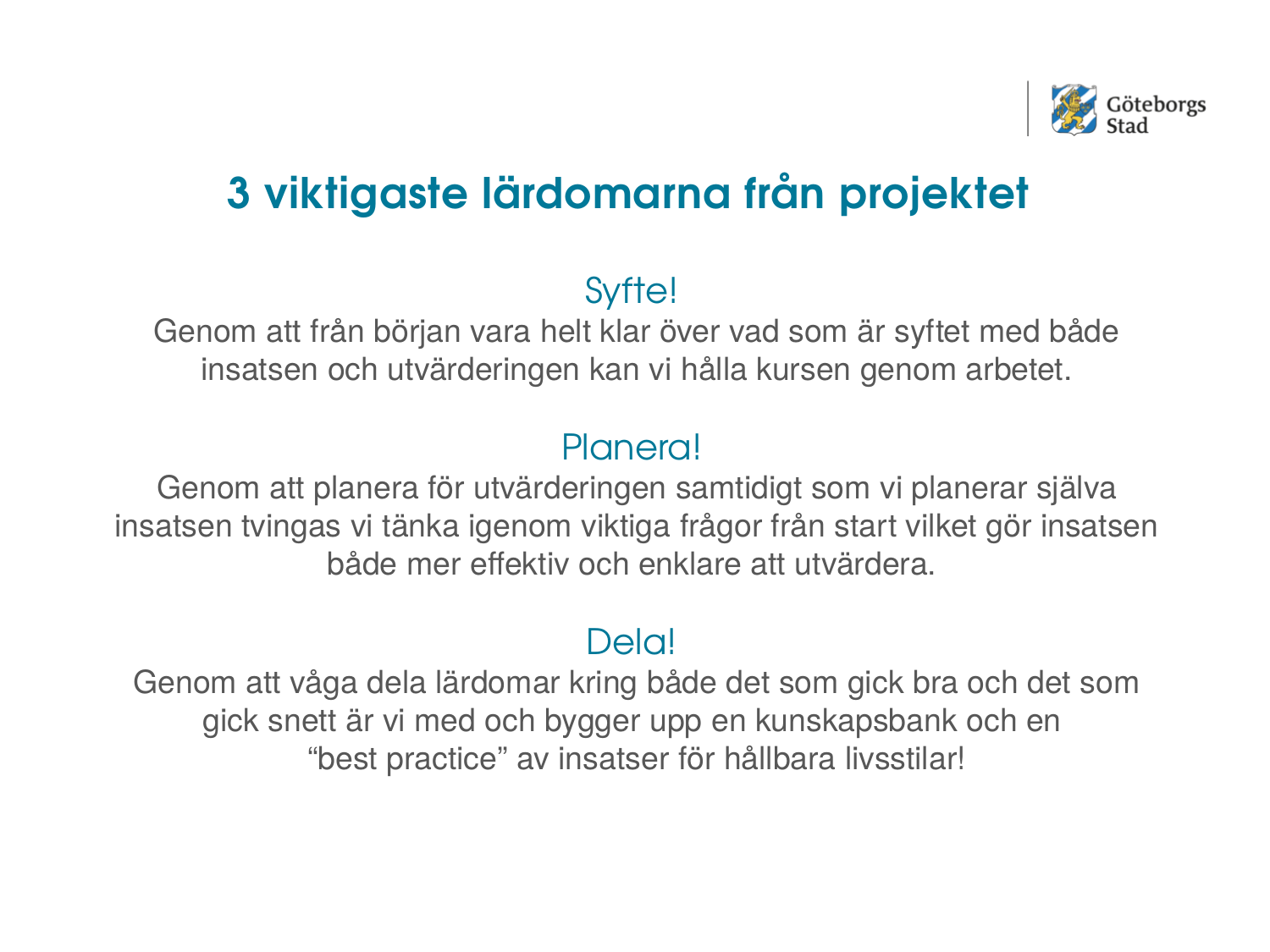

# 3 viktigaste lärdomarna från projektet
Syfte!
Genom att från början vara helt klar över vad som är syftet med både insatsen och utvärderingen kan vi hålla kursen genom arbetet.
Planera!
Genom att planera för utvärderingen samtidigt som vi planerar själva insatsen tvingas vi tänka igenom viktiga frågor från start vilket gör insatsen både mer effektiv och enklare att utvärdera.
Dela!
Genom att våga dela lärdomar kring både det som gick bra och det som gick snett är vi med och bygger upp en kunskapsbank och en
“best practice” av insatser för hållbara livsstilar!